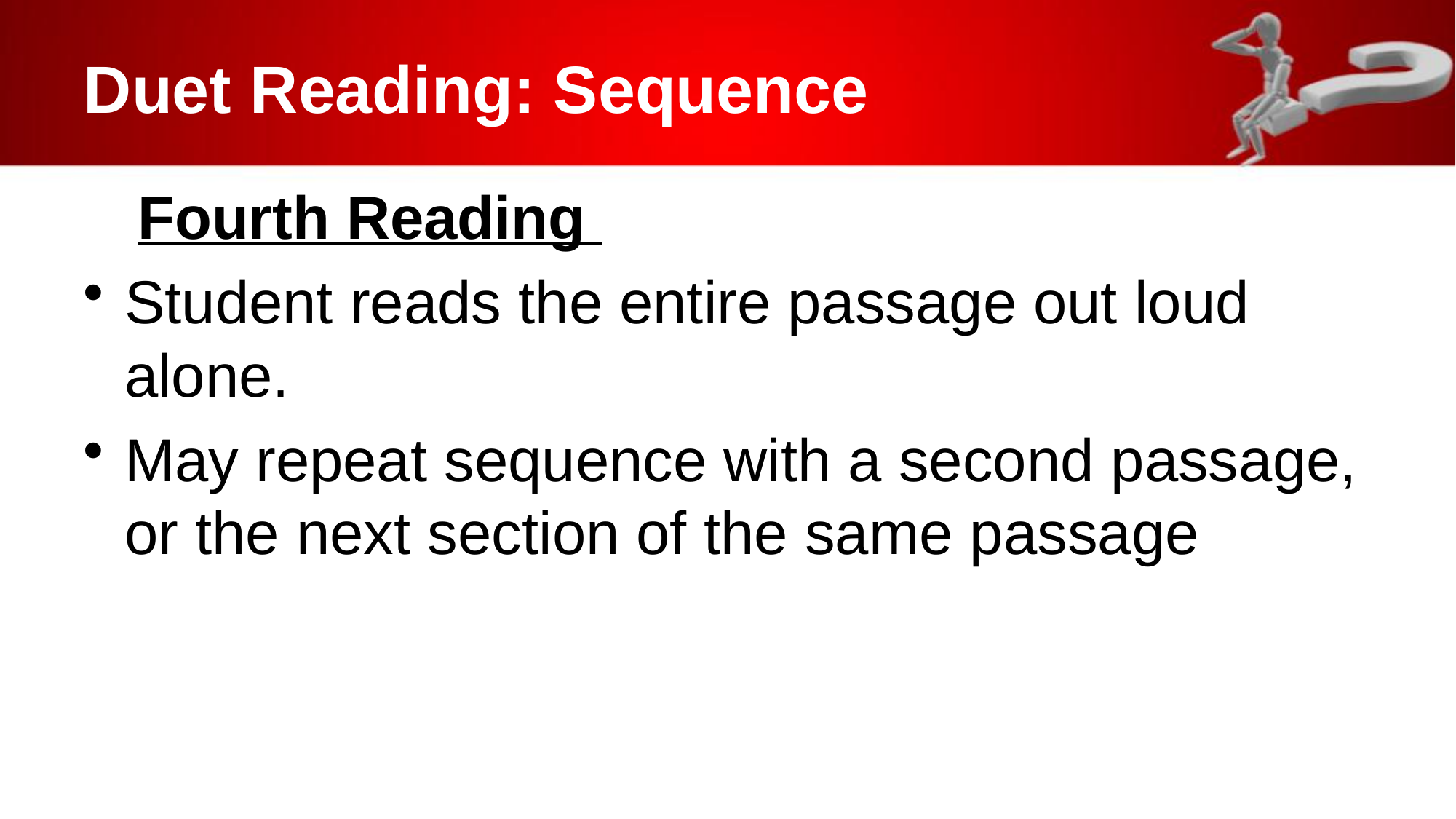

# Duet Reading: Sequence
Fourth Reading
Student reads the entire passage out loud alone.
May repeat sequence with a second passage, or the next section of the same passage